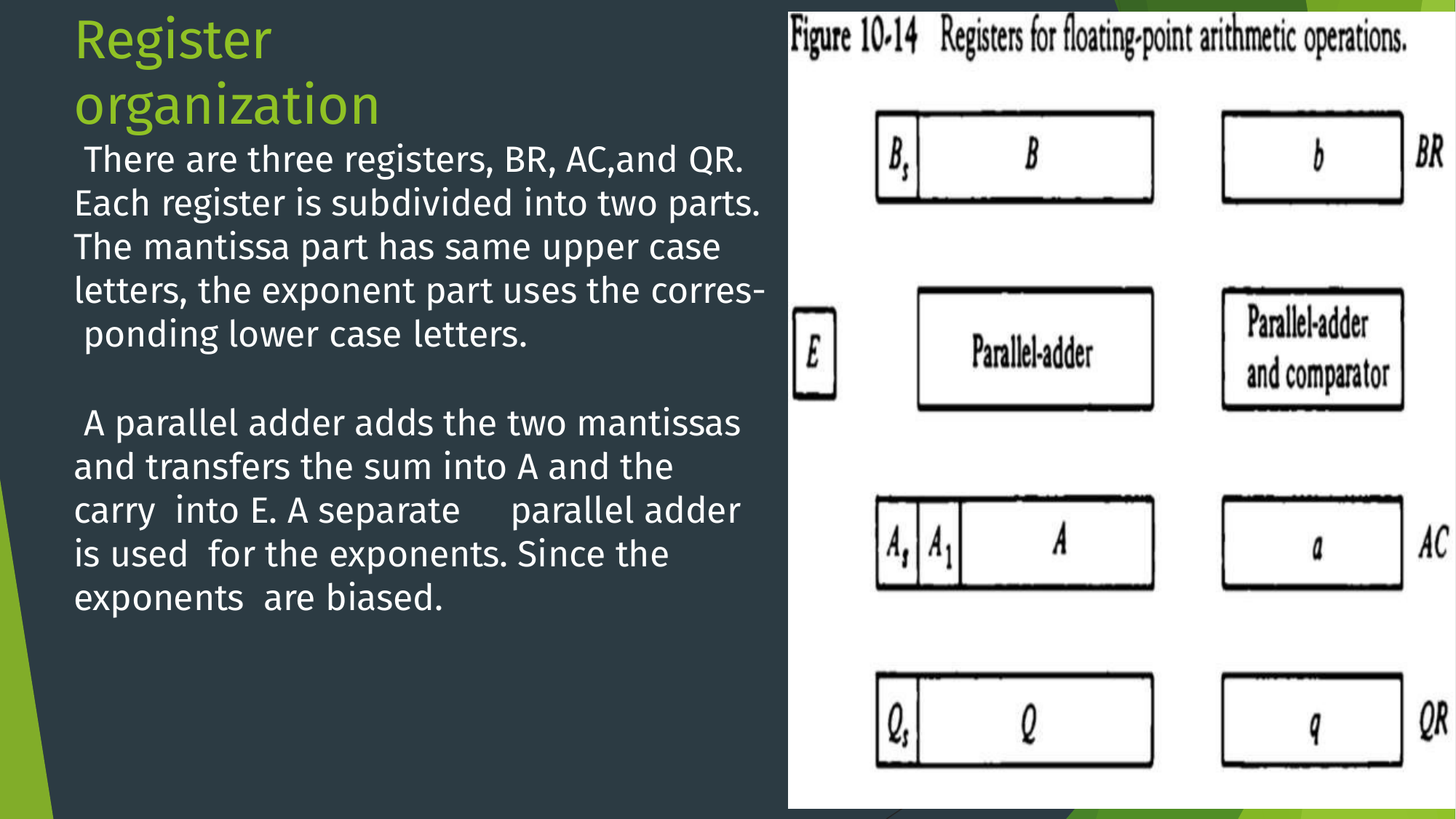

# Register organization

There are three registers, BR, AC,and QR.  Each register is subdivided into two parts.  The mantissa part has same upper case  letters, the exponent part uses the corres-  ponding lower case letters.

A parallel adder adds the two mantissas  and transfers the sum into A and the carry  into E. A separate	parallel adder is used  for the exponents. Since the exponents  are biased.